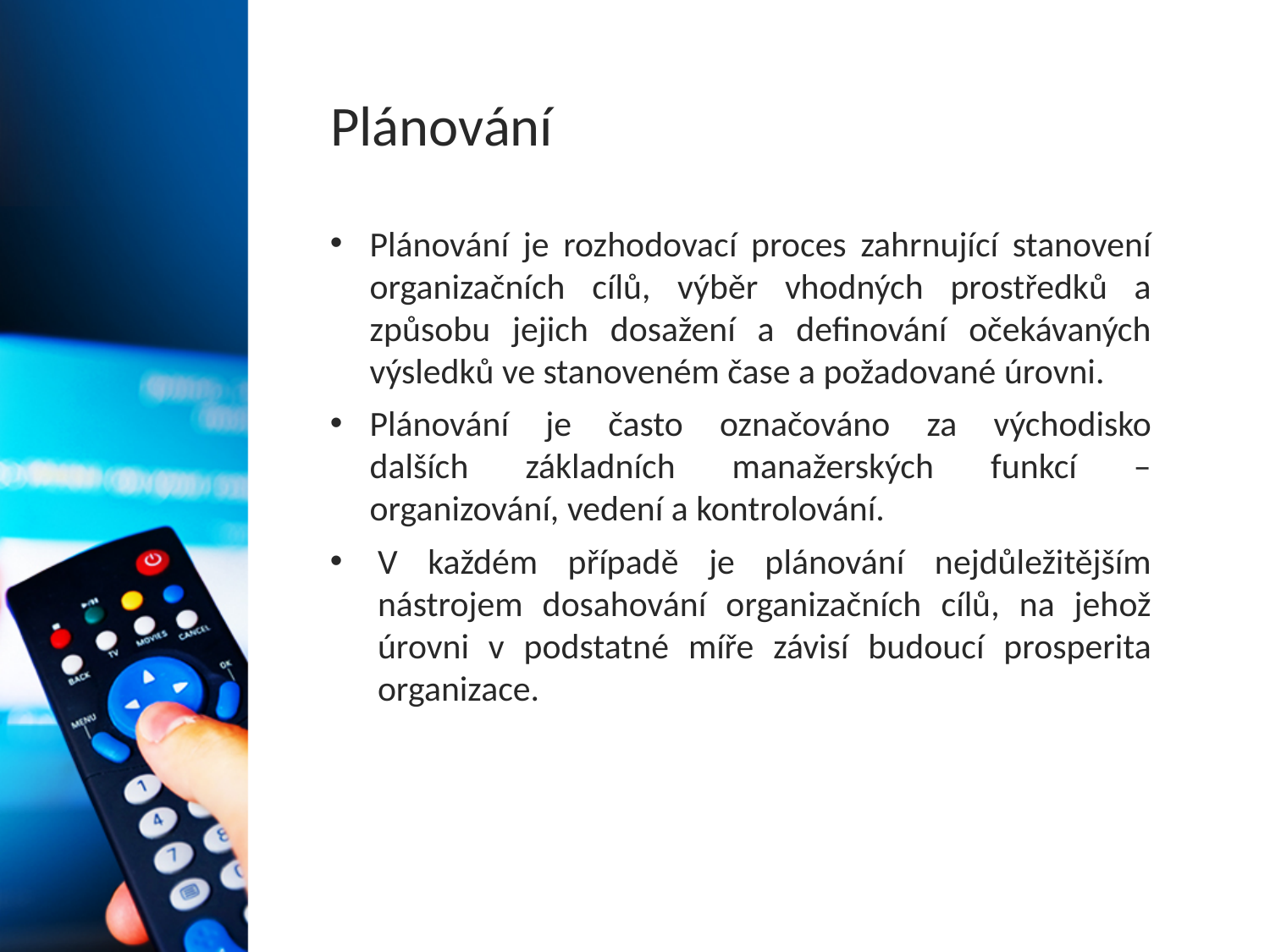

# Plánování
Plánování je rozhodovací proces zahrnující stanovení organizačních cílů, výběr vhodných prostředků a způsobu jejich dosažení a definování očekávaných výsledků ve stanoveném čase a požadované úrovni.
Plánování je často označováno za východisko
dalších základních manažerských funkcí – organizování, vedení a kontrolování.
V každém případě je plánování nejdůležitějším nástrojem dosahování organizačních cílů, na jehož úrovni v podstatné míře závisí budoucí prosperita organizace.